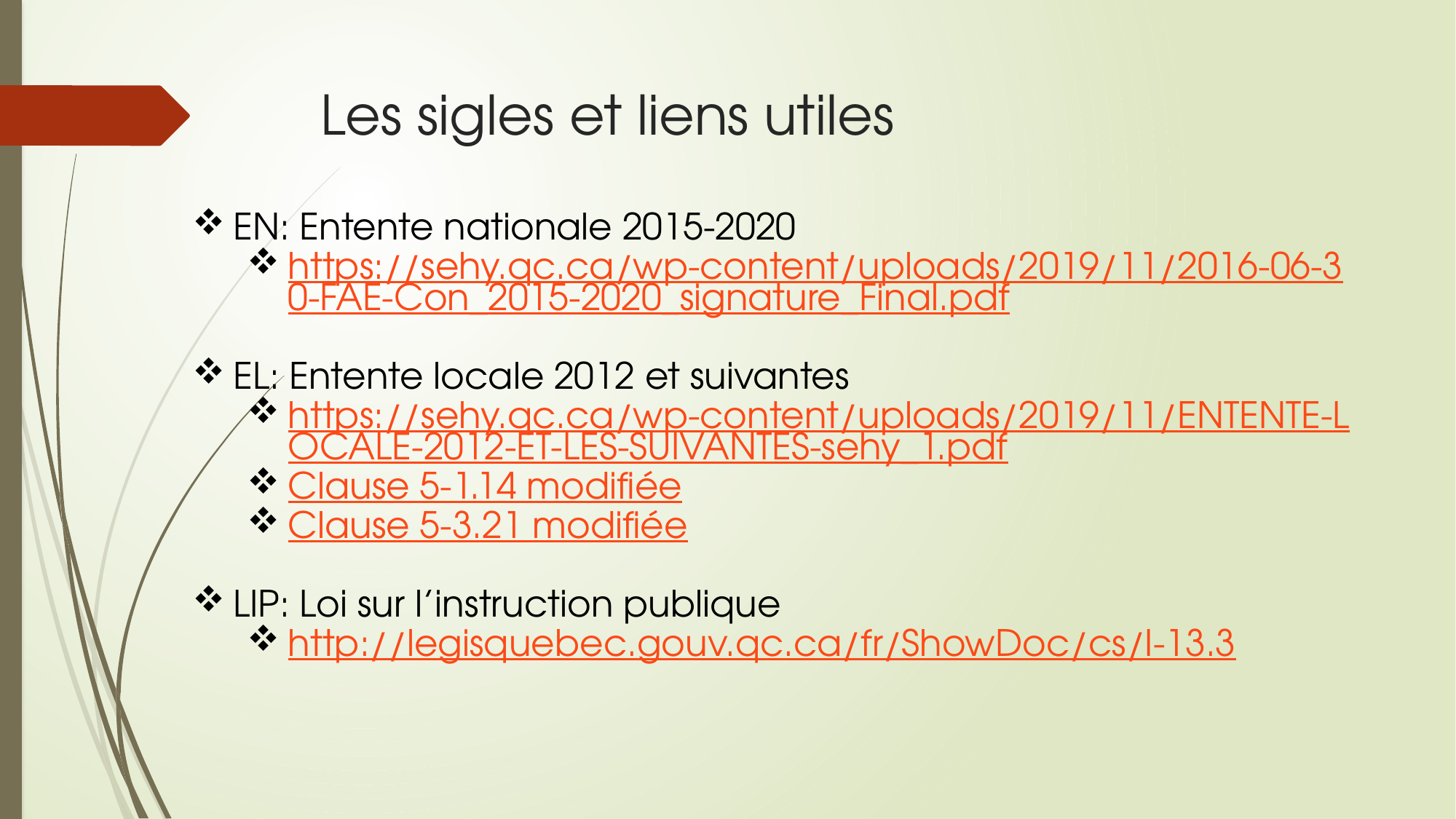

# Les sigles et liens utiles
EN: Entente nationale 2015-2020
https://sehy.qc.ca/wp-content/uploads/2019/11/2016-06-30-FAE-Con_2015-2020_signature_Final.pdf

EL: Entente locale 2012 et suivantes
https://sehy.qc.ca/wp-content/uploads/2019/11/ENTENTE-LOCALE-2012-ET-LES-SUIVANTES-sehy_1.pdf
Clause 5-1.14 modifiée
Clause 5-3.21 modifiée

LIP: Loi sur l’instruction publique
http://legisquebec.gouv.qc.ca/fr/ShowDoc/cs/I-13.3